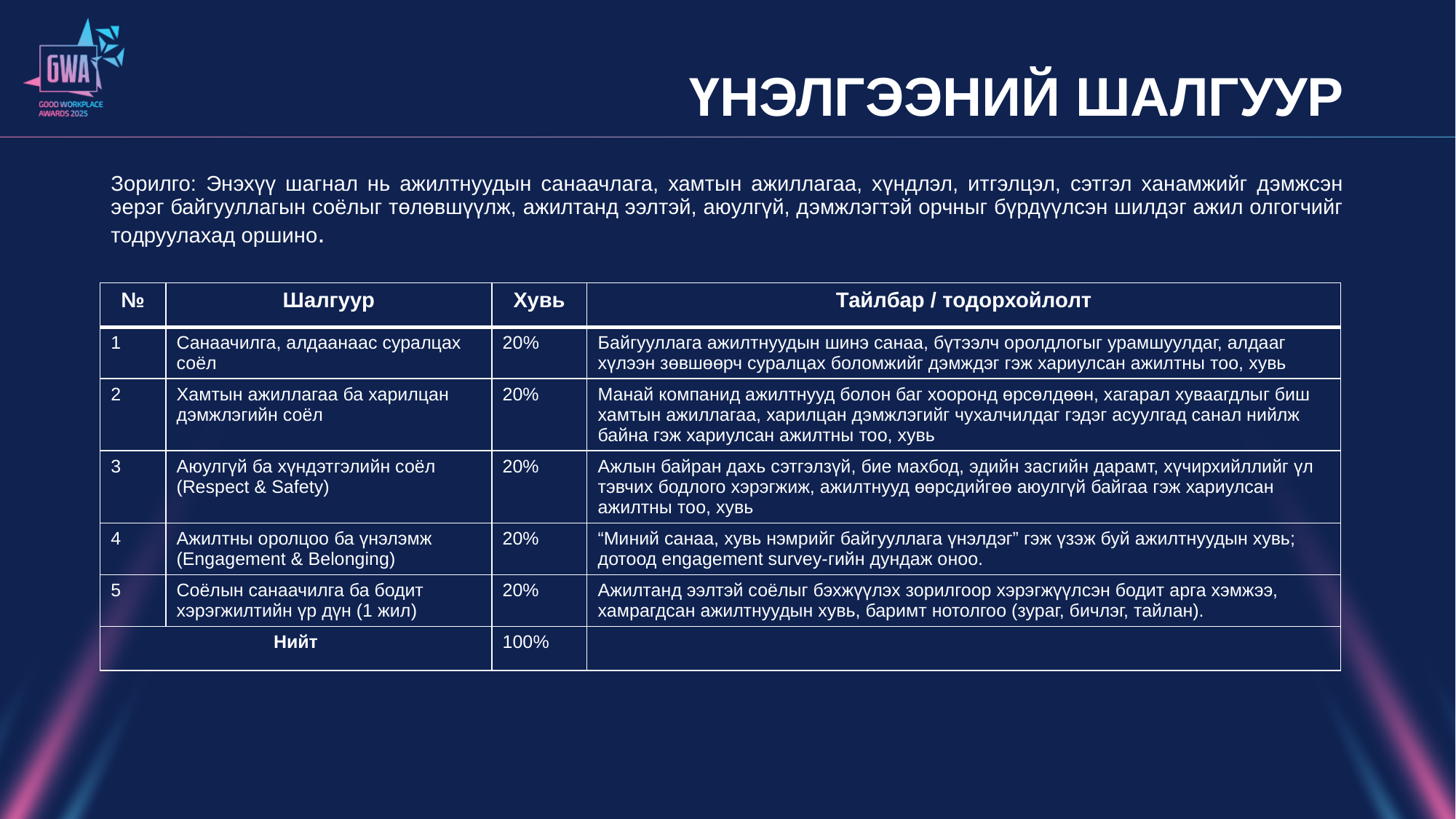

# ҮНЭЛГЭЭНИЙ ШАЛГУУР
Зорилго: Энэхүү шагнал нь ажилтнуудын санаачлага, хамтын ажиллагаа, хүндлэл, итгэлцэл, сэтгэл ханамжийг дэмжсэн эерэг байгууллагын соёлыг төлөвшүүлж, ажилтанд ээлтэй, аюулгүй, дэмжлэгтэй орчныг бүрдүүлсэн шилдэг ажил олгогчийг тодруулахад оршино.
| № | Шалгуур | Хувь | Тайлбар / тодорхойлолт |
| --- | --- | --- | --- |
| 1 | Санаачилга, алдаанаас суралцах соёл | 20% | Байгууллага ажилтнуудын шинэ санаа, бүтээлч оролдлогыг урамшуулдаг, алдааг хүлээн зөвшөөрч суралцах боломжийг дэмждэг гэж хариулсан ажилтны тоо, хувь |
| 2 | Хамтын ажиллагаа ба харилцан дэмжлэгийн соёл | 20% | Манай компанид ажилтнууд болон баг хооронд өрсөлдөөн, хагарал хуваагдлыг биш хамтын ажиллагаа, харилцан дэмжлэгийг чухалчилдаг гэдэг асуулгад санал нийлж байна гэж хариулсан ажилтны тоо, хувь |
| 3 | Аюулгүй ба хүндэтгэлийн соёл (Respect & Safety) | 20% | Ажлын байран дахь сэтгэлзүй, бие махбод, эдийн засгийн дарамт, хүчирхийллийг үл тэвчих бодлого хэрэгжиж, ажилтнууд өөрсдийгөө аюулгүй байгаа гэж хариулсан ажилтны тоо, хувь |
| 4 | Ажилтны оролцоо ба үнэлэмж (Engagement & Belonging) | 20% | “Миний санаа, хувь нэмрийг байгууллага үнэлдэг” гэж үзэж буй ажилтнуудын хувь; дотоод engagement survey-гийн дундаж оноо. |
| 5 | Соёлын санаачилга ба бодит хэрэгжилтийн үр дүн (1 жил) | 20% | Ажилтанд ээлтэй соёлыг бэхжүүлэх зорилгоор хэрэгжүүлсэн бодит арга хэмжээ, хамрагдсан ажилтнуудын хувь, баримт нотолгоо (зураг, бичлэг, тайлан). |
| Нийт |  | 100% |  |